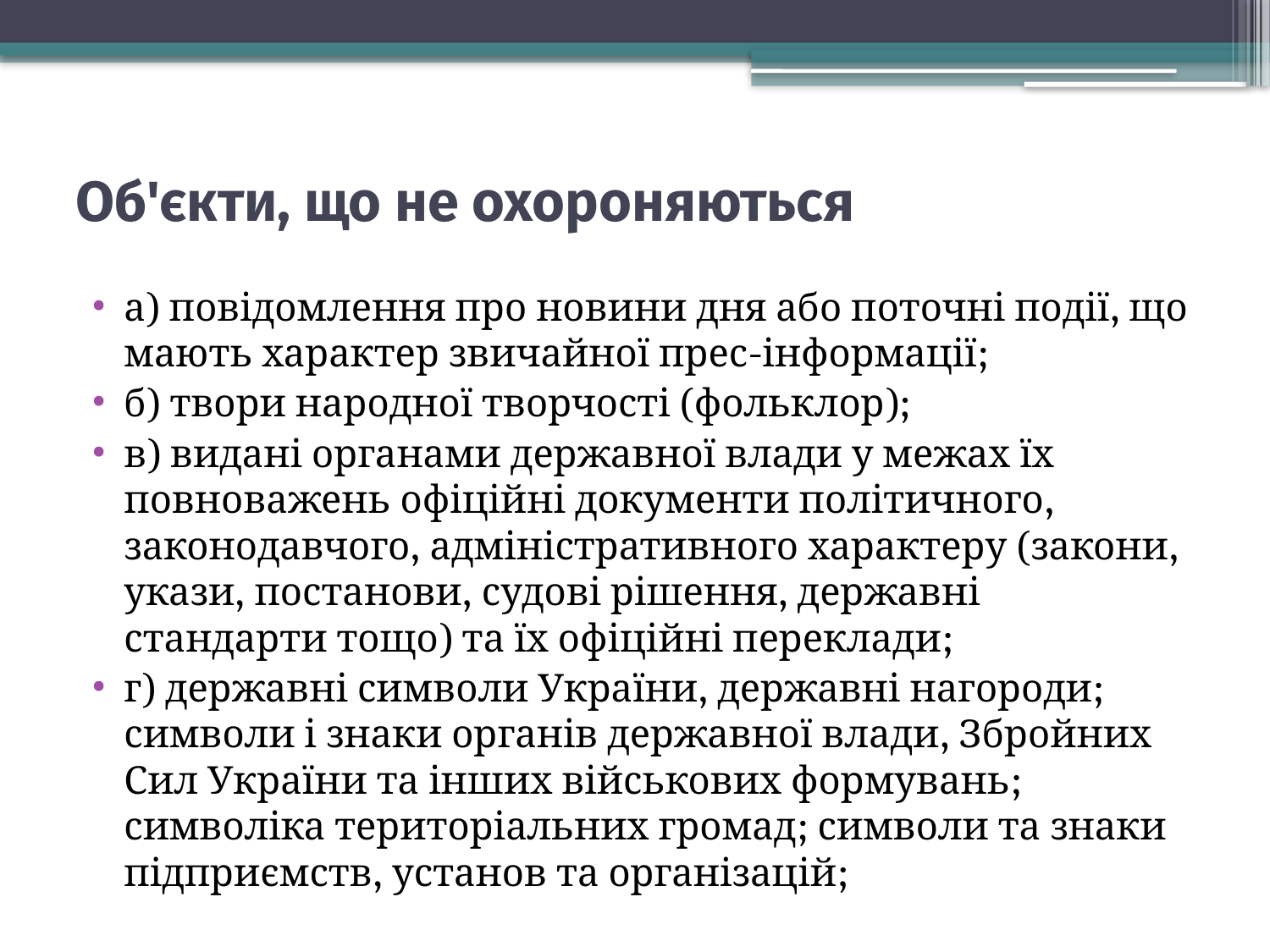

# Об'єкти, що не охороняються
а) повідомлення про новини дня або поточні події, що мають характер звичайної прес-інформації;
б) твори народної творчості (фольклор);
в) видані органами державної влади у межах їх повноважень офіційні документи політичного, законодавчого, адміністративного характеру (закони, укази, постанови, судові рішення, державні стандарти тощо) та їх офіційні переклади;
г) державні символи України, державні нагороди; символи і знаки органів державної влади, Збройних Сил України та інших військових формувань; символіка територіальних громад; символи та знаки підприємств, установ та організацій;